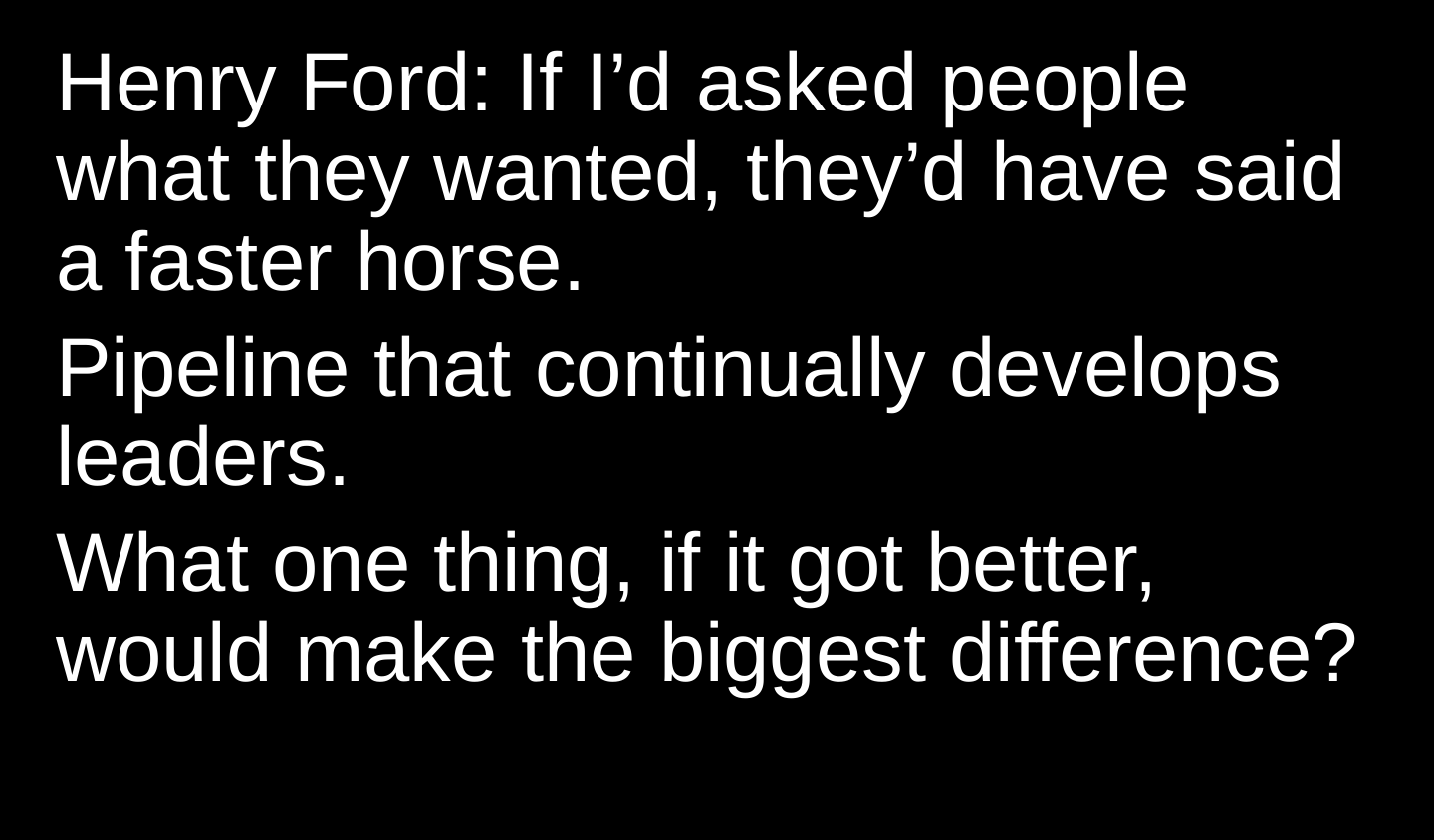

Henry Ford: If I’d asked people what they wanted, they’d have said a faster horse.
Pipeline that continually develops leaders.
What one thing, if it got better, would make the biggest difference?